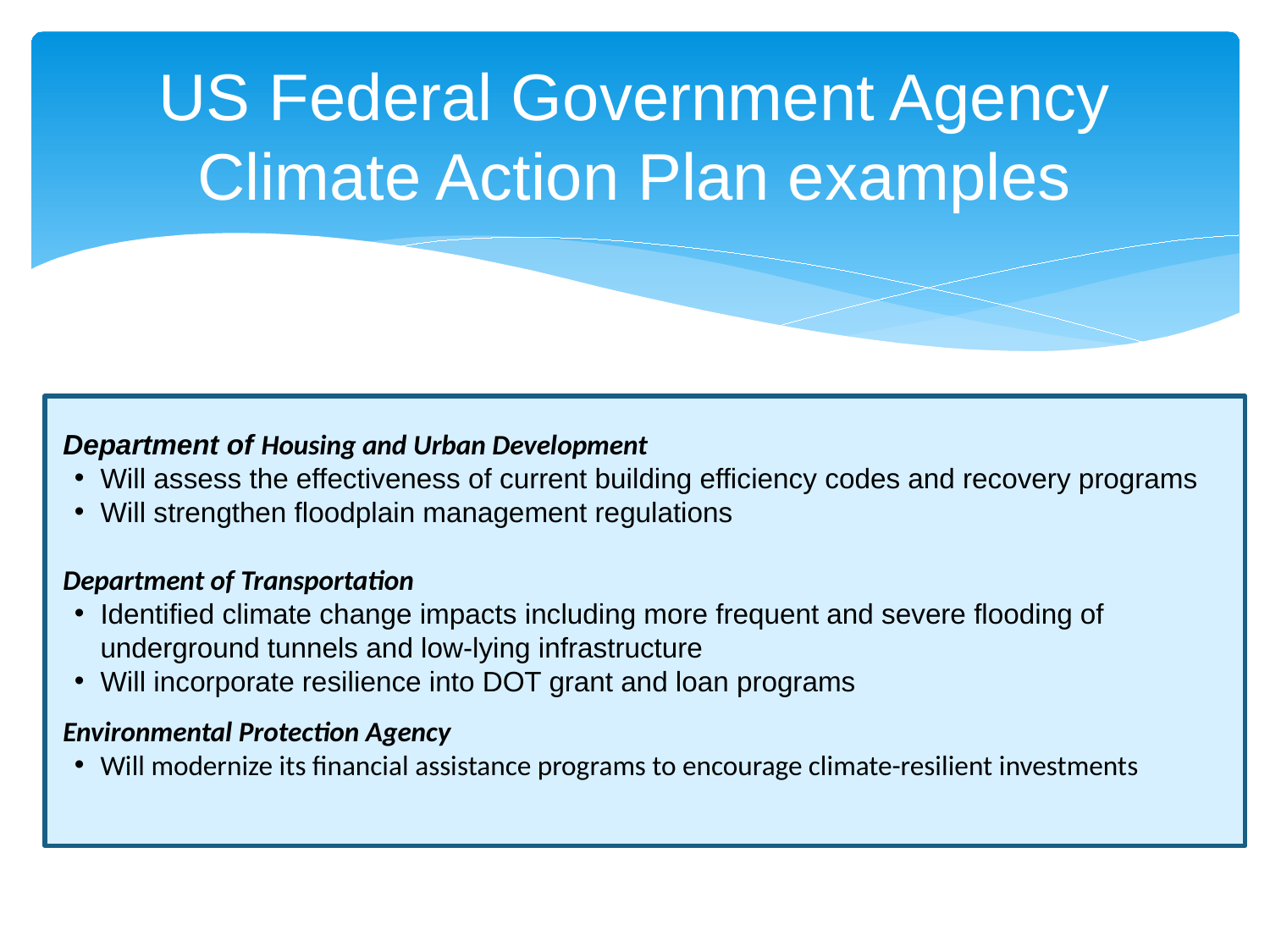

# US Federal Government Agency Climate Action Plan examples
Department of Housing and Urban Development
Will assess the effectiveness of current building efficiency codes and recovery programs
Will strengthen floodplain management regulations

Department of Transportation
Identified climate change impacts including more frequent and severe flooding of underground tunnels and low-lying infrastructure
Will incorporate resilience into DOT grant and loan programs

Environmental Protection Agency
Will modernize its financial assistance programs to encourage climate-resilient investments